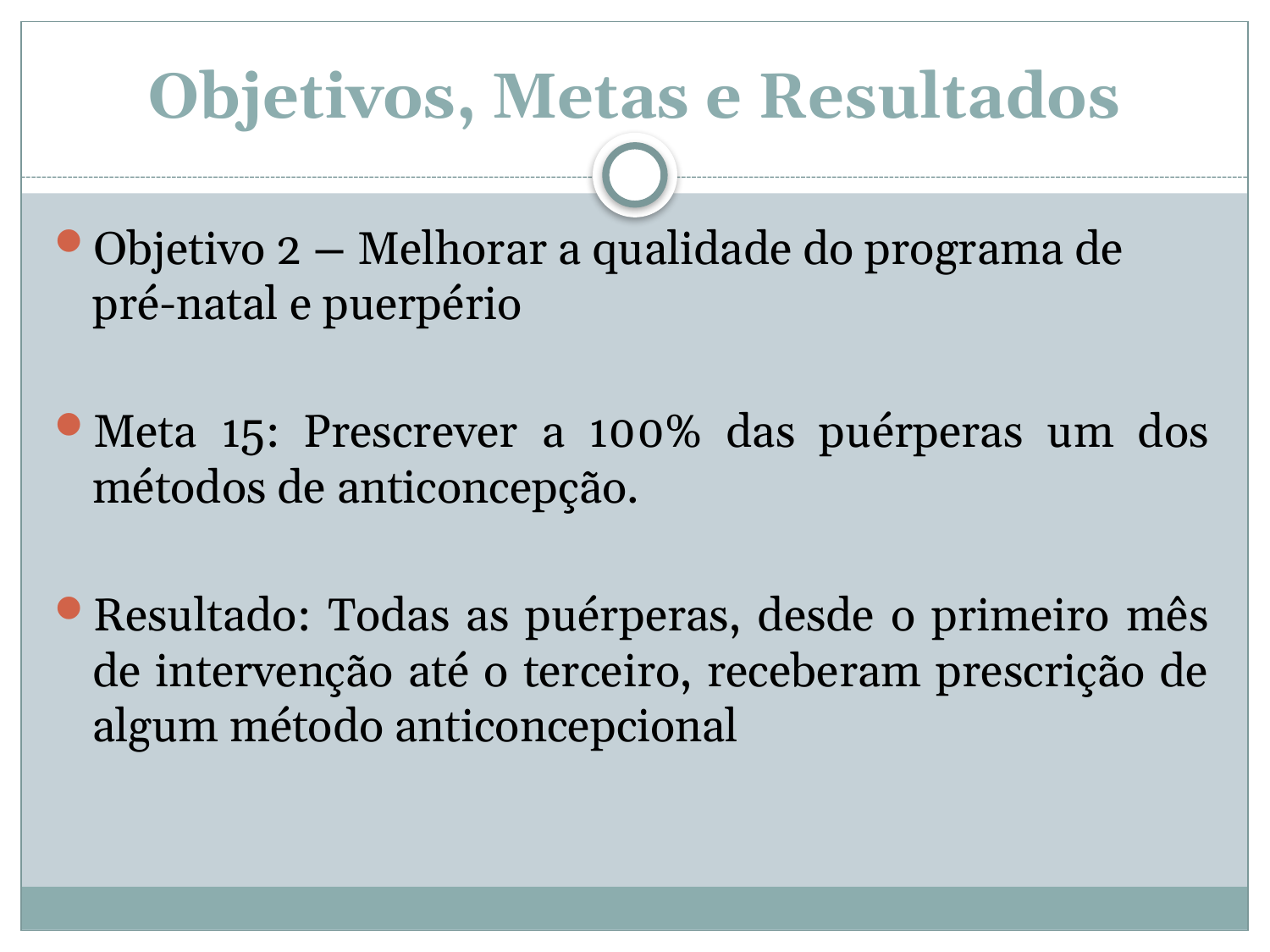

# Objetivos, Metas e Resultados
Objetivo 2 – Melhorar a qualidade do programa de pré-natal e puerpério

Meta 15: Prescrever a 100% das puérperas um dos métodos de anticoncepção.

Resultado: Todas as puérperas, desde o primeiro mês de intervenção até o terceiro, receberam prescrição de algum método anticoncepcional